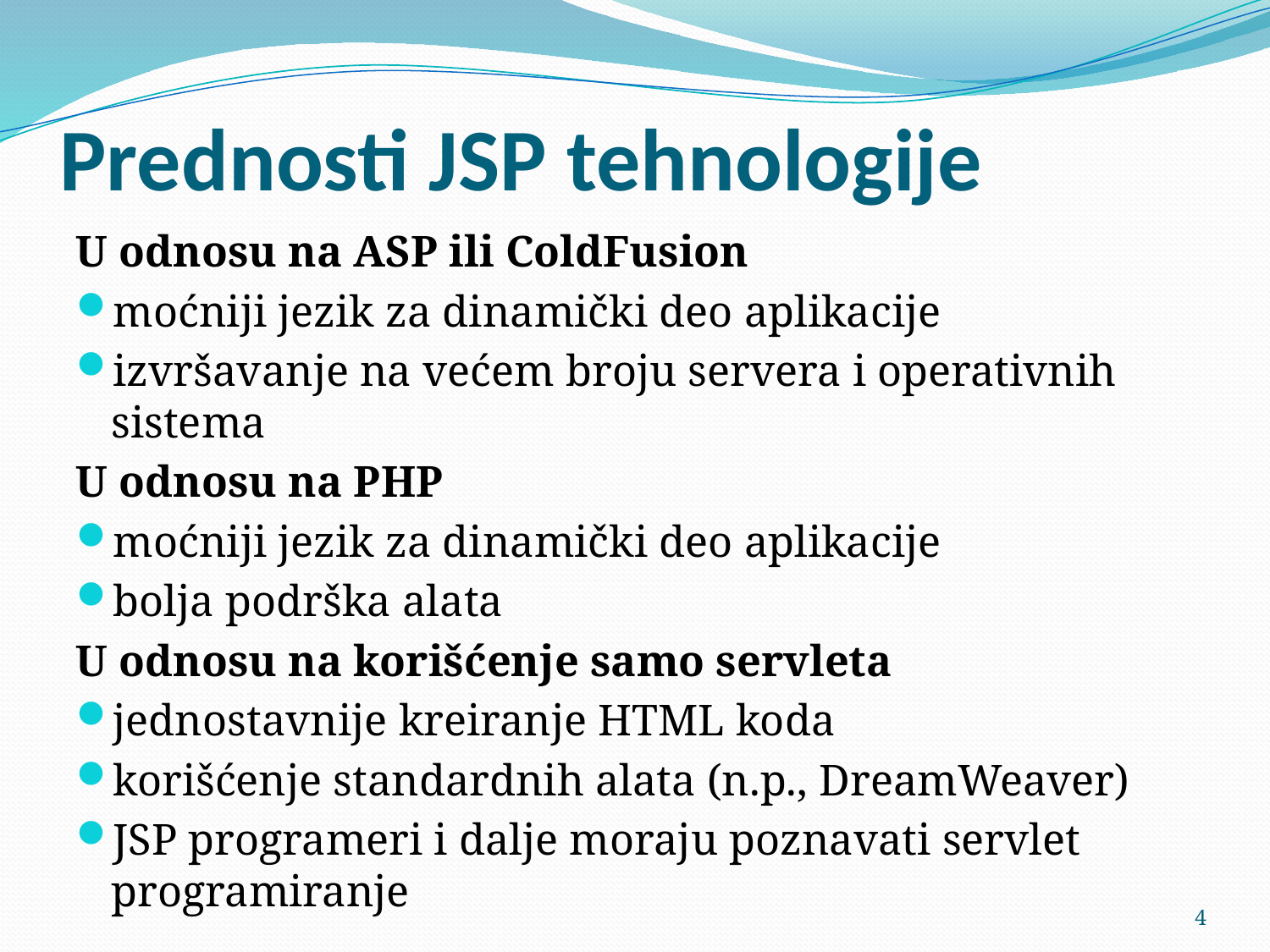

# Prednosti JSP tehnologije
U odnosu na ASP ili ColdFusion
moćniji jezik za dinamički deo aplikacije
izvršavanje na većem broju servera i operativnih sistema
U odnosu na PHP
moćniji jezik za dinamički deo aplikacije
bolja podrška alata
U odnosu na korišćenje samo servleta
jednostavnije kreiranje HTML koda
korišćenje standardnih alata (n.p., DreamWeaver)
JSP programeri i dalje moraju poznavati servlet programiranje
4